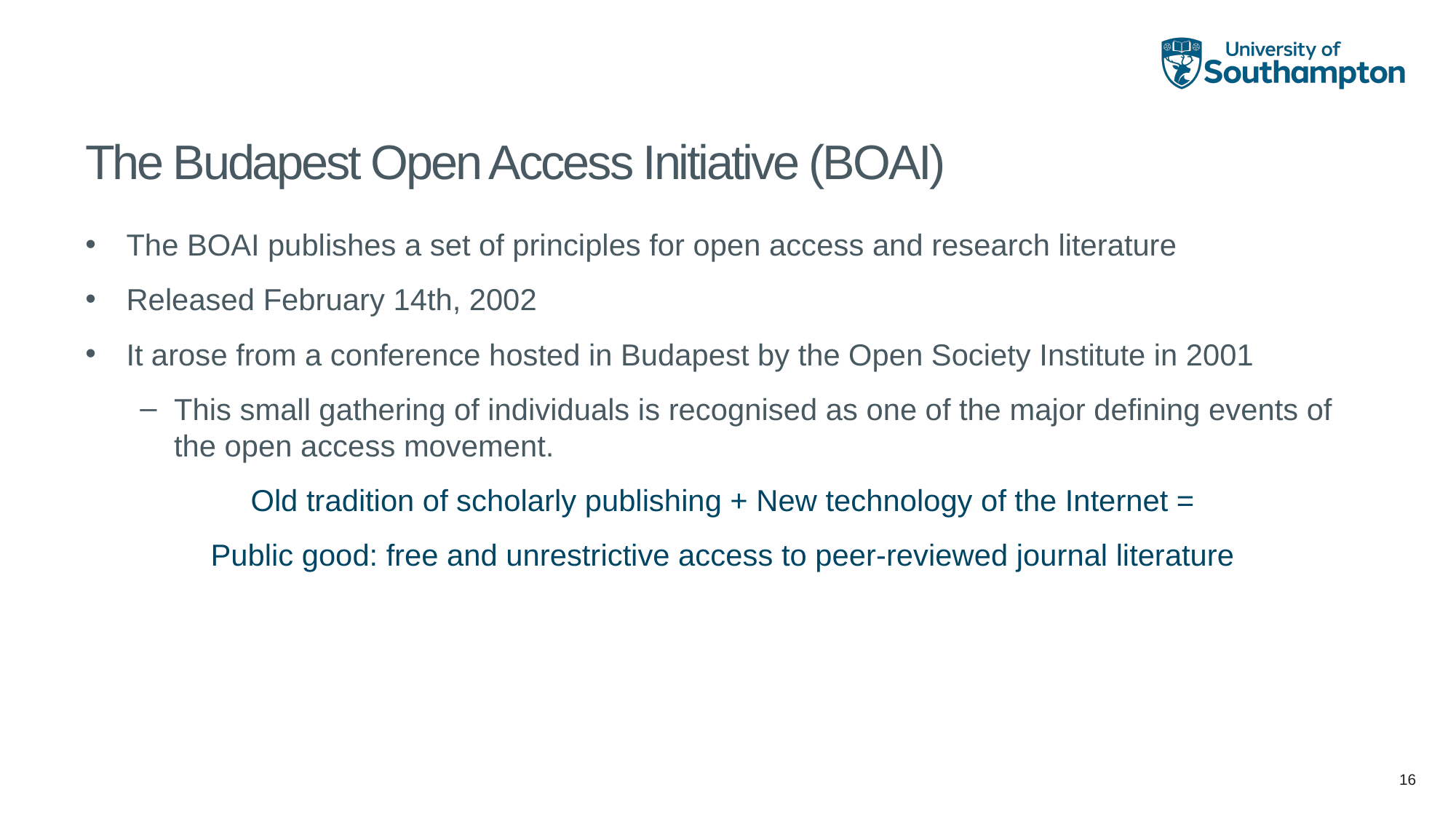

# The Budapest Open Access Initiative (BOAI)
The BOAI publishes a set of principles for open access and research literature
Released February 14th, 2002
It arose from a conference hosted in Budapest by the Open Society Institute in 2001
This small gathering of individuals is recognised as one of the major defining events of the open access movement.
Old tradition of scholarly publishing + New technology of the Internet =
Public good: free and unrestrictive access to peer-reviewed journal literature